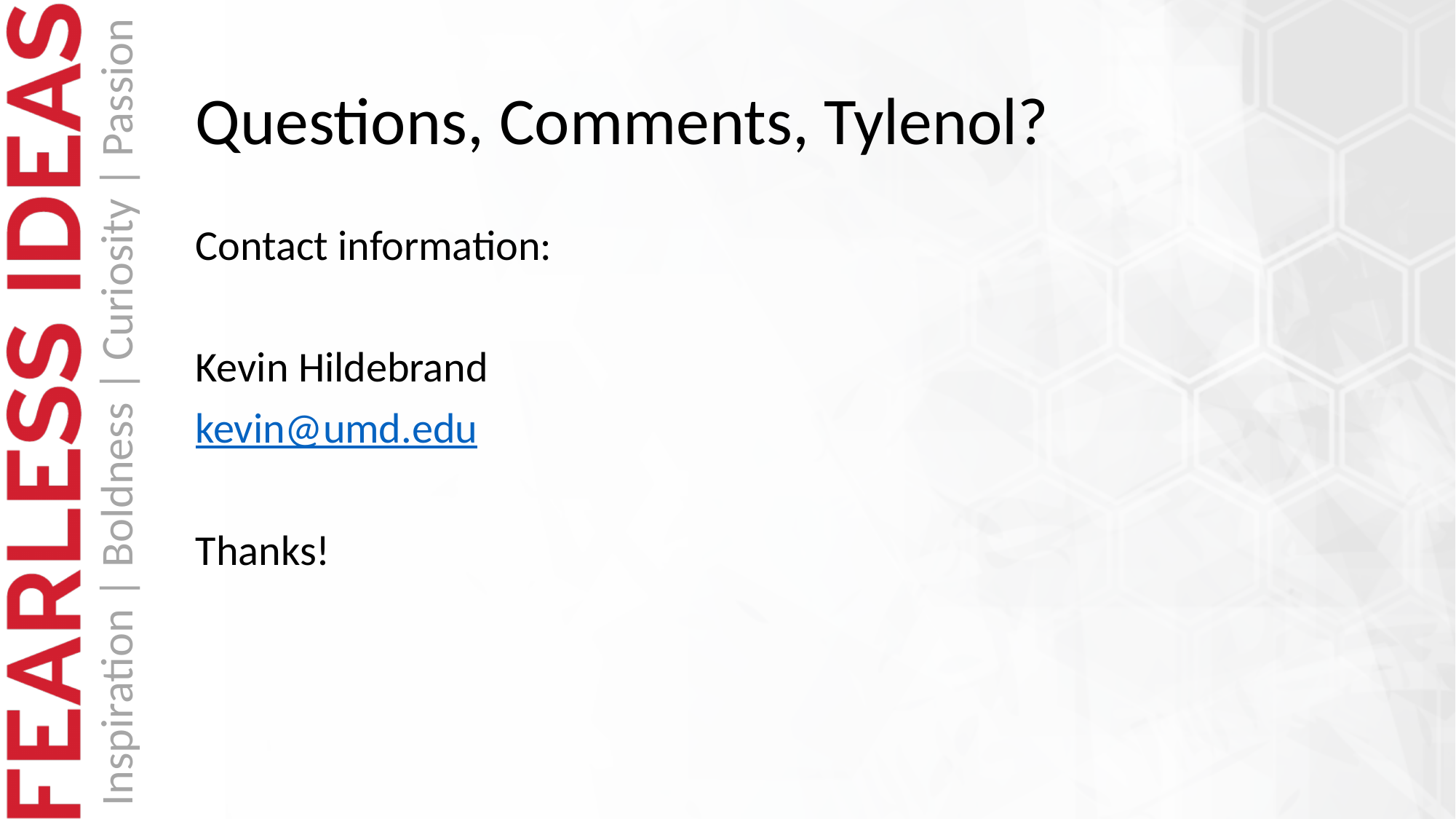

# Questions, Comments, Tylenol?
Contact information:

Kevin Hildebrand
kevin@umd.edu

Thanks!